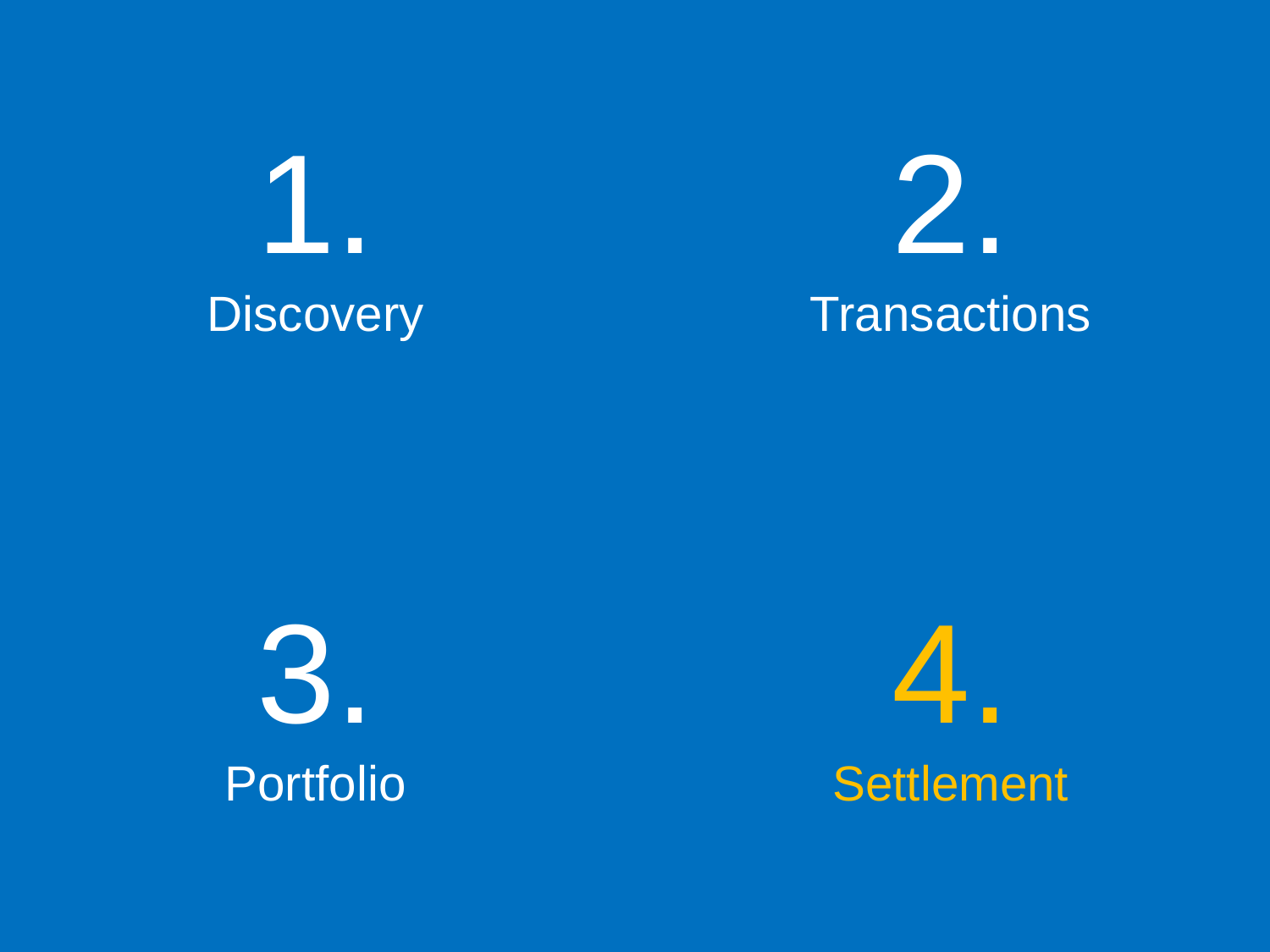

1.
Discovery
2.
Transactions
3.
Portfolio
4.
Settlement